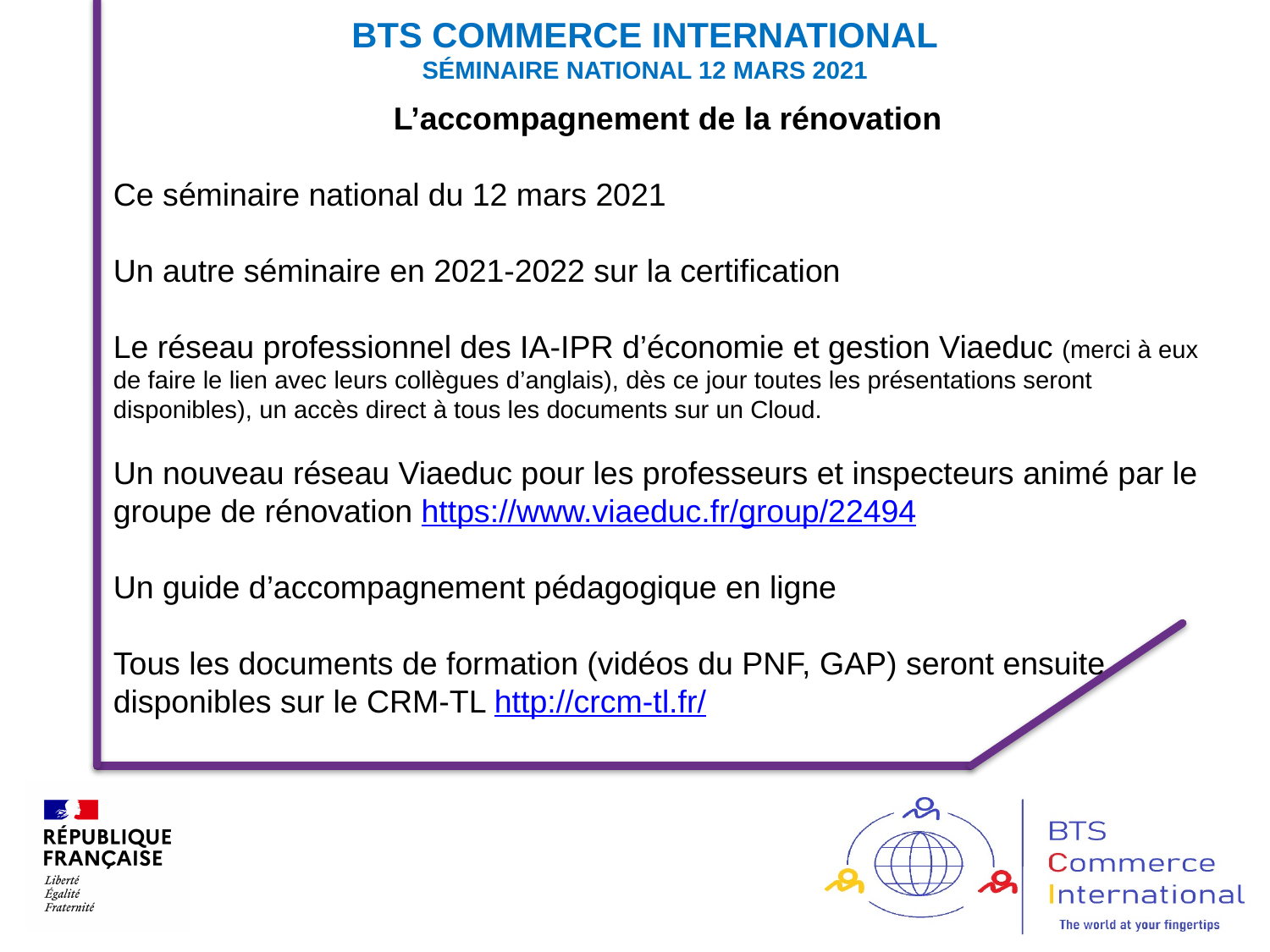

BTS Commerce international
Séminaire NATIONAL 12 MARS 2021
L’accompagnement de la rénovation

Ce séminaire national du 12 mars 2021

Un autre séminaire en 2021-2022 sur la certification

Le réseau professionnel des IA-IPR d’économie et gestion Viaeduc (merci à eux de faire le lien avec leurs collègues d’anglais), dès ce jour toutes les présentations seront disponibles), un accès direct à tous les documents sur un Cloud.

Un nouveau réseau Viaeduc pour les professeurs et inspecteurs animé par le groupe de rénovation https://www.viaeduc.fr/group/22494

Un guide d’accompagnement pédagogique en ligne

Tous les documents de formation (vidéos du PNF, GAP) seront ensuite disponibles sur le CRM-TL http://crcm-tl.fr/

#

71